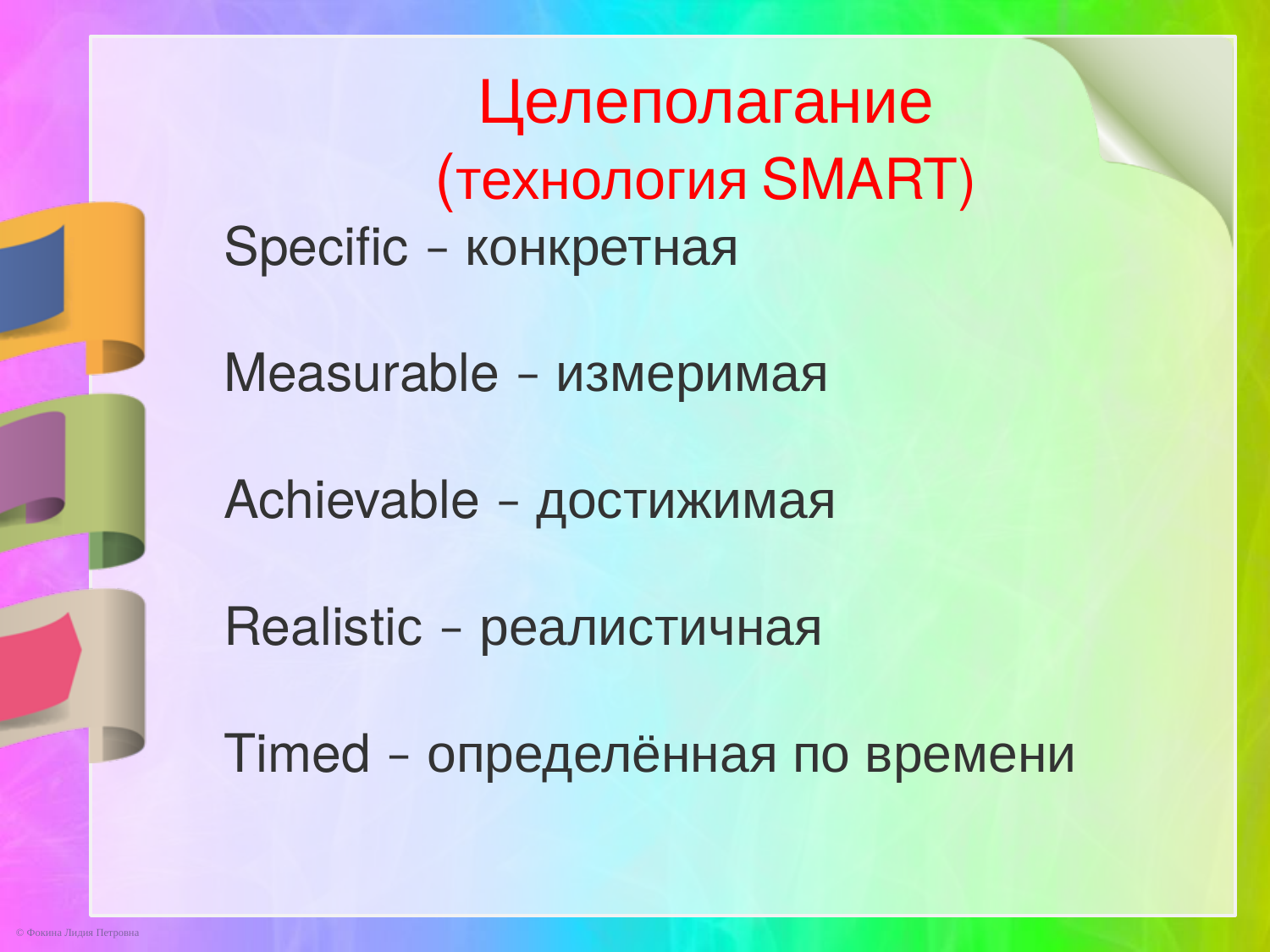

Целеполагание
(технология SMART)
Specific – конкретная

Measurable – измеримая

Achievable – достижимая

Realistiс – реалистичная

Timed – определённая по времени